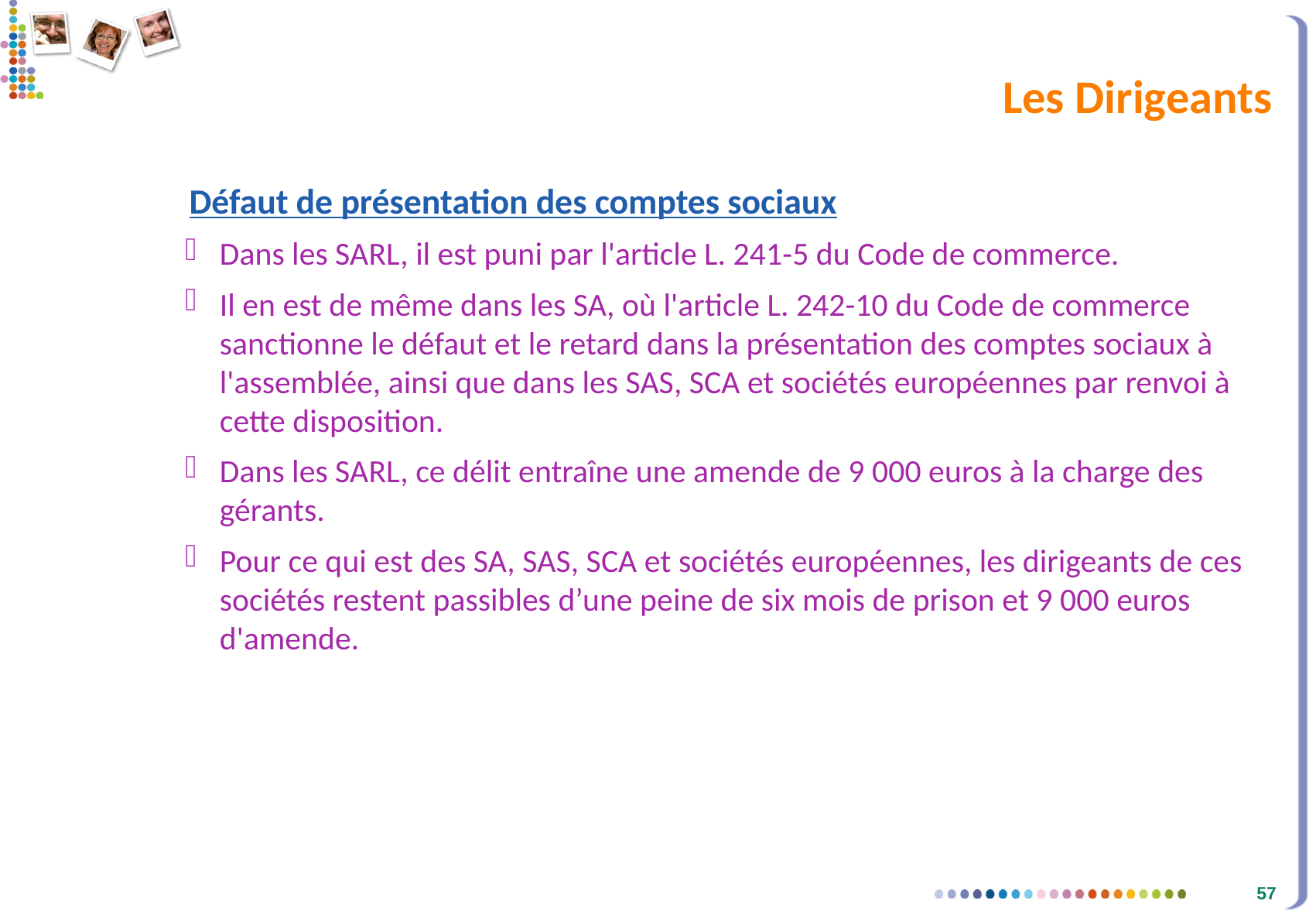

# Les Dirigeants
Défaut de présentation des comptes sociaux
Dans les SARL, il est puni par l'article L. 241-5 du Code de commerce.
Il en est de même dans les SA, où l'article L. 242-10 du Code de commerce sanctionne le défaut et le retard dans la présentation des comptes sociaux à l'assemblée, ainsi que dans les SAS, SCA et sociétés européennes par renvoi à cette disposition.
Dans les SARL, ce délit entraîne une amende de 9 000 euros à la charge des gérants.
Pour ce qui est des SA, SAS, SCA et sociétés européennes, les dirigeants de ces sociétés restent passibles d’une peine de six mois de prison et 9 000 euros d'amende.